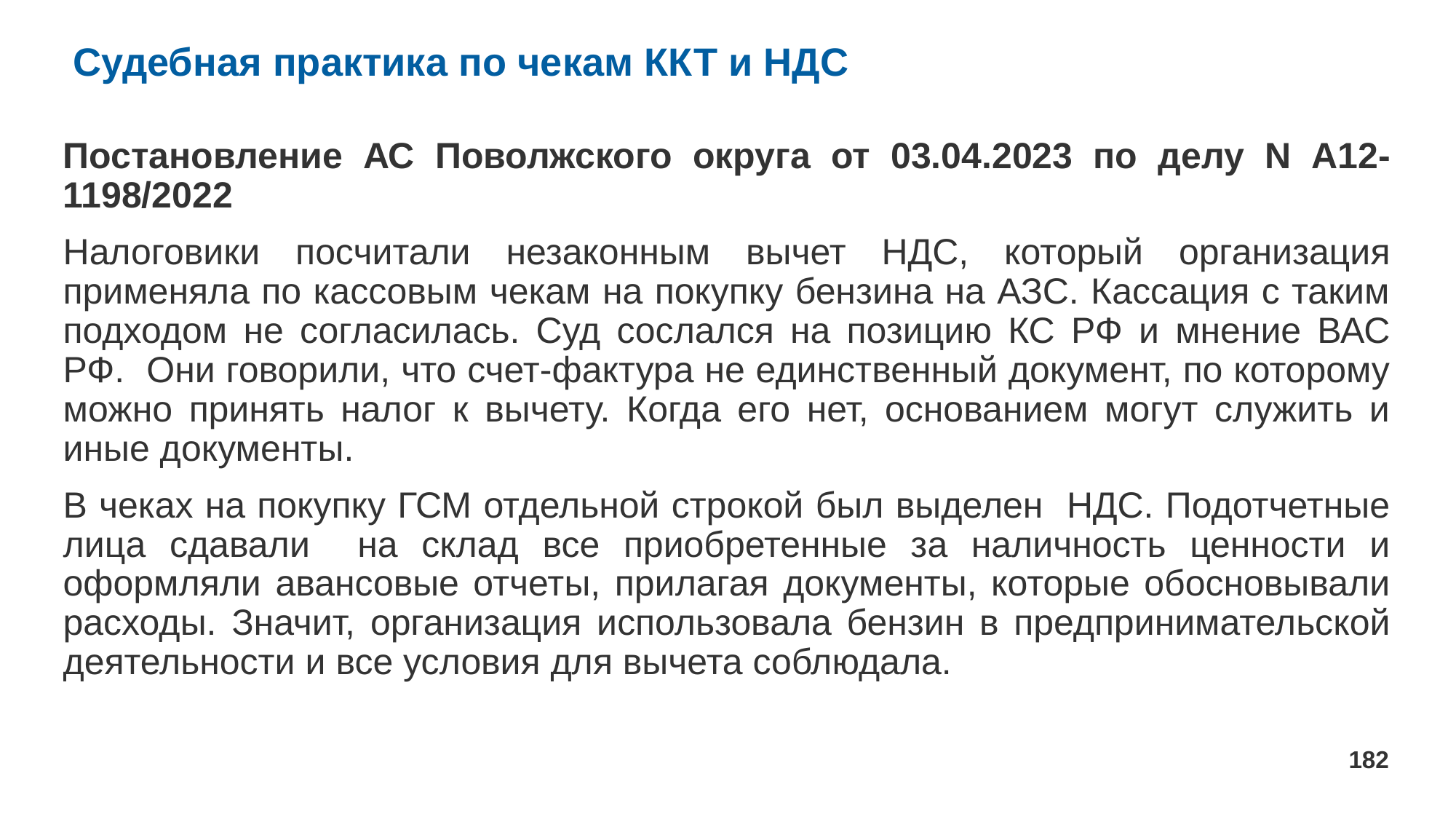

# Судебная практика по чекам ККТ и НДС
Постановление АС Поволжского округа от 03.04.2023 по делу N А12-1198/2022
Налоговики посчитали незаконным вычет НДС, который организация применяла по кассовым чекам на покупку бензина на АЗС. Кассация с таким подходом не согласилась. Суд сослался на позицию КС РФ и мнение ВАС РФ.  Они говорили, что счет-фактура не единственный документ, по которому можно принять налог к вычету. Когда его нет, основанием могут служить и иные документы.
В чеках на покупку ГСМ отдельной строкой был выделен  НДС. Подотчетные лица сдавали  на склад все приобретенные за наличность ценности и оформляли авансовые отчеты, прилагая документы, которые обосновывали расходы. Значит, организация использовала бензин в предпринимательской деятельности и все условия для вычета соблюдала.